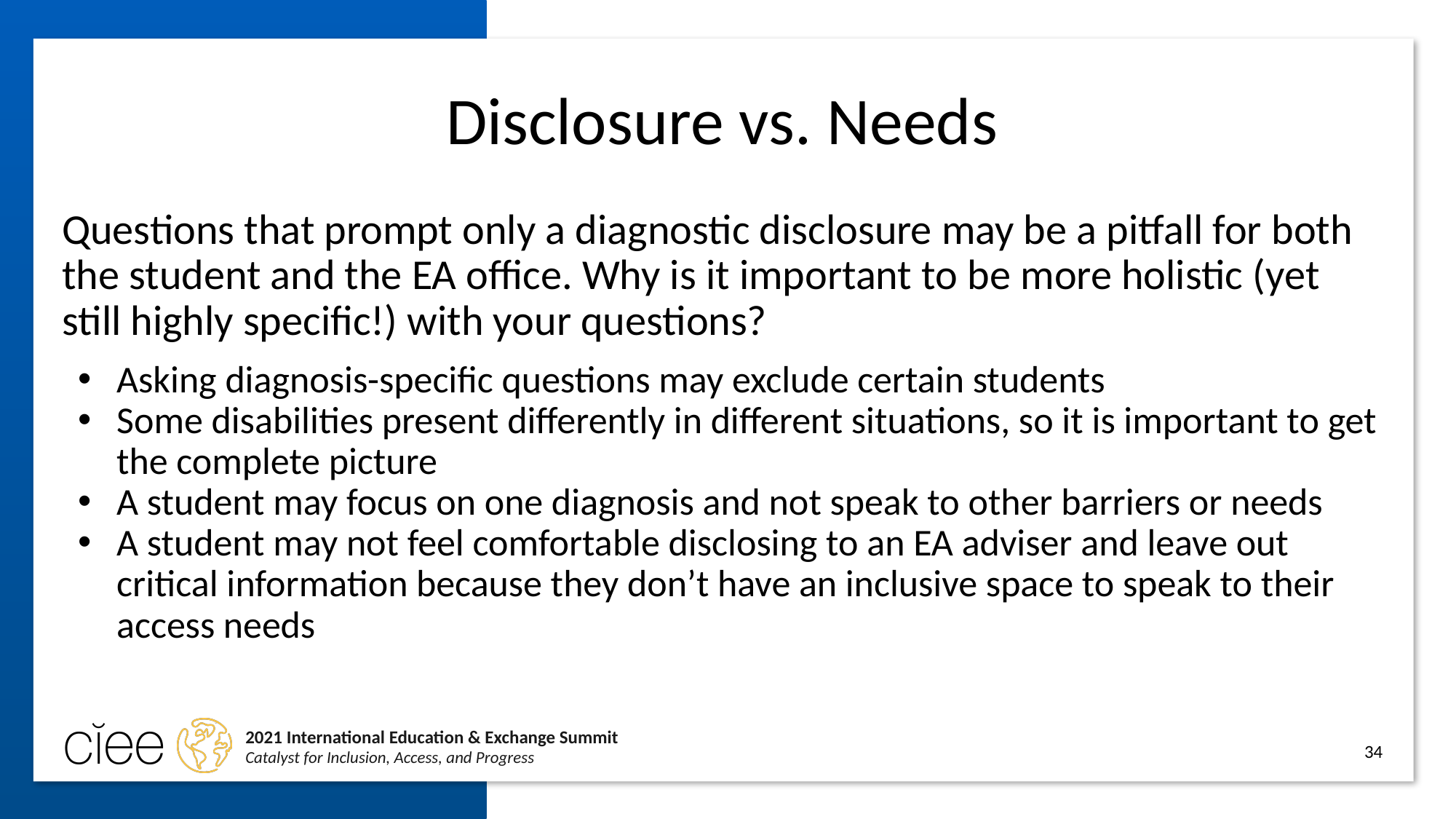

# Disclosure vs. Needs
Questions that prompt only a diagnostic disclosure may be a pitfall for both the student and the EA office. Why is it important to be more holistic (yet still highly specific!) with your questions?
Asking diagnosis-specific questions may exclude certain students
Some disabilities present differently in different situations, so it is important to get the complete picture
A student may focus on one diagnosis and not speak to other barriers or needs
A student may not feel comfortable disclosing to an EA adviser and leave out critical information because they don’t have an inclusive space to speak to their access needs